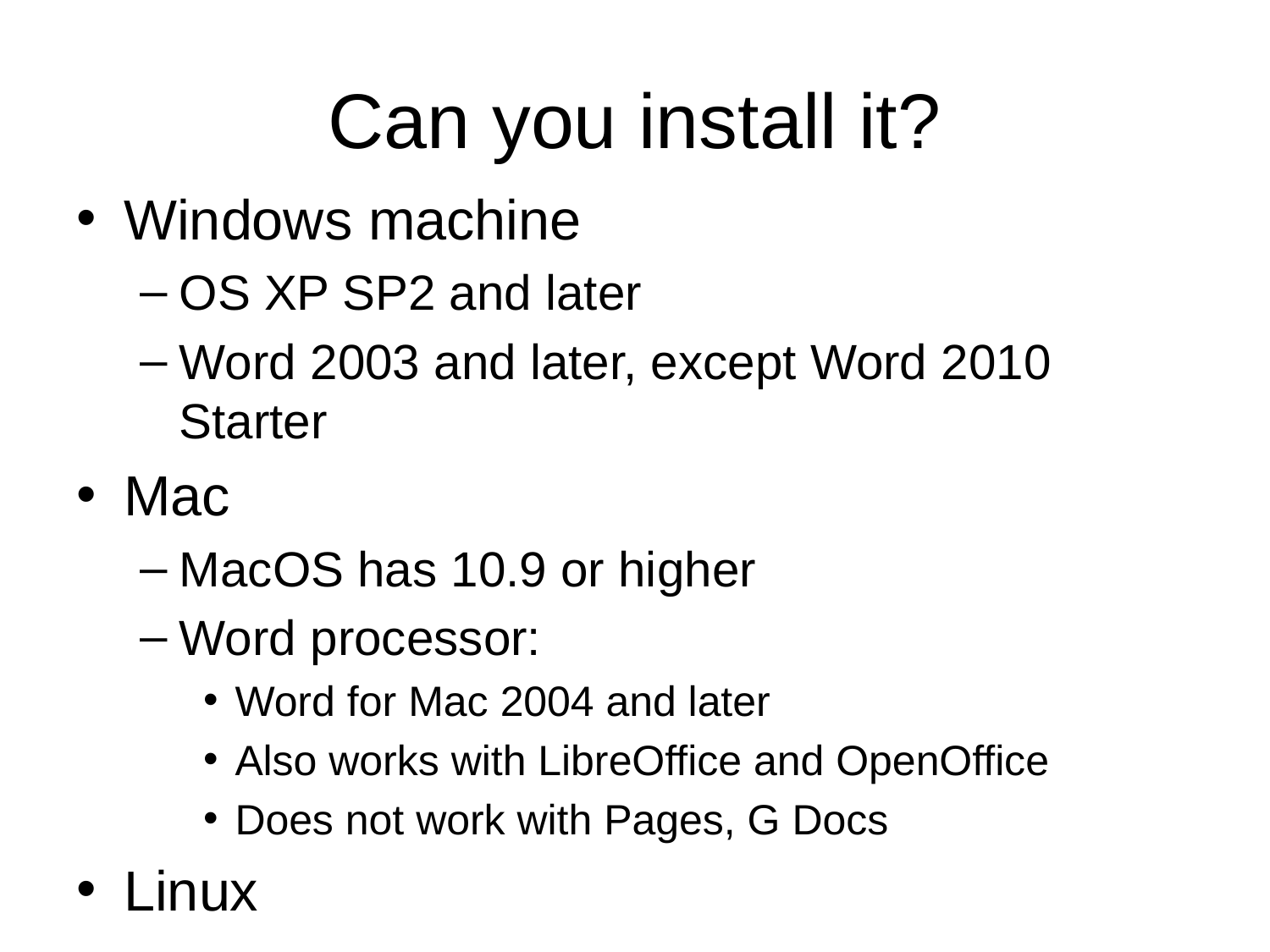

# Can you install it?
Windows machine
OS XP SP2 and later
Word 2003 and later, except Word 2010 Starter
Mac
MacOS has 10.9 or higher
Word processor:
Word for Mac 2004 and later
Also works with LibreOffice and OpenOffice
Does not work with Pages, G Docs
Linux